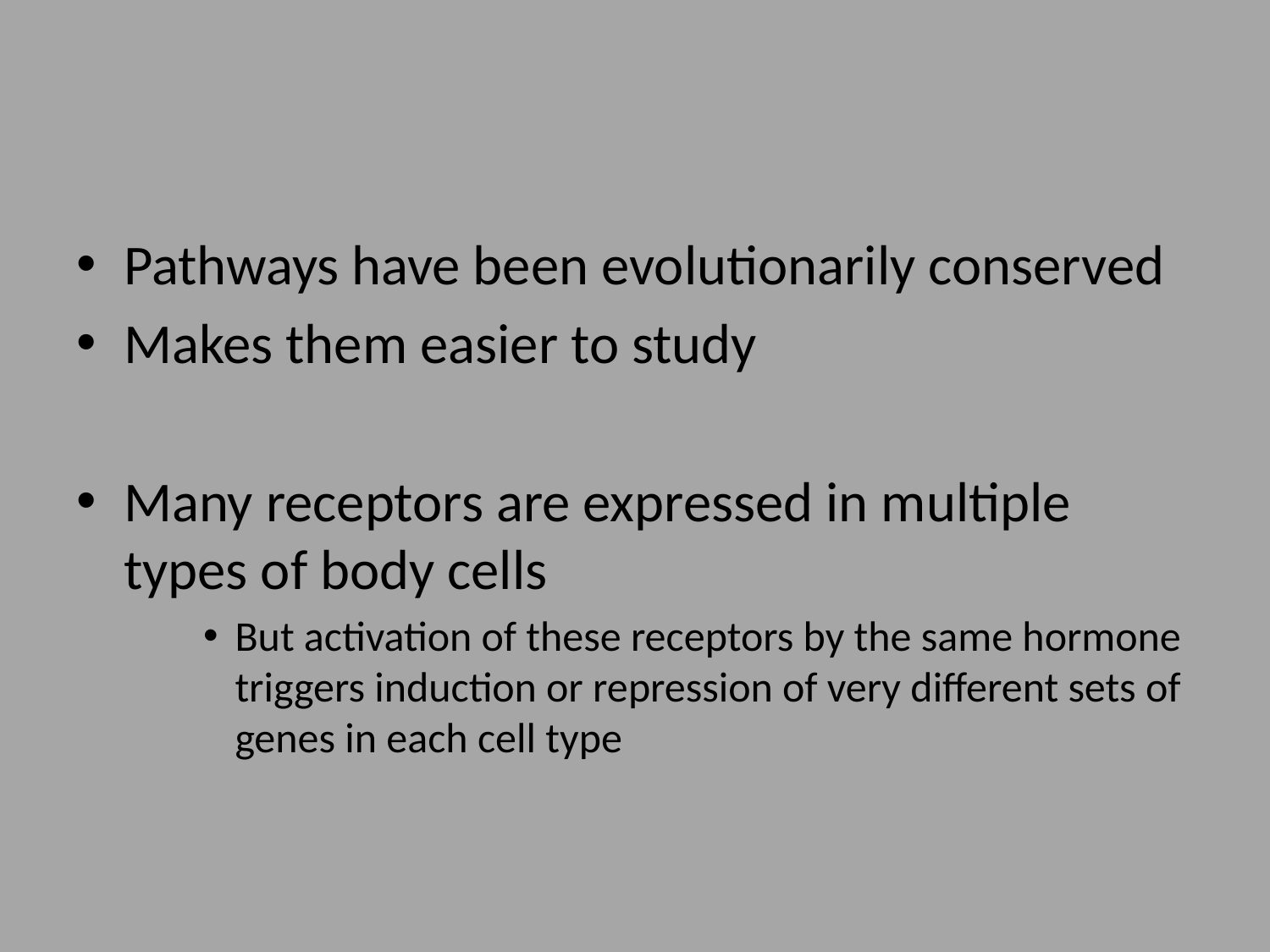

#
Pathways have been evolutionarily conserved
Makes them easier to study

Many receptors are expressed in multiple types of body cells
But activation of these receptors by the same hormone triggers induction or repression of very different sets of genes in each cell type